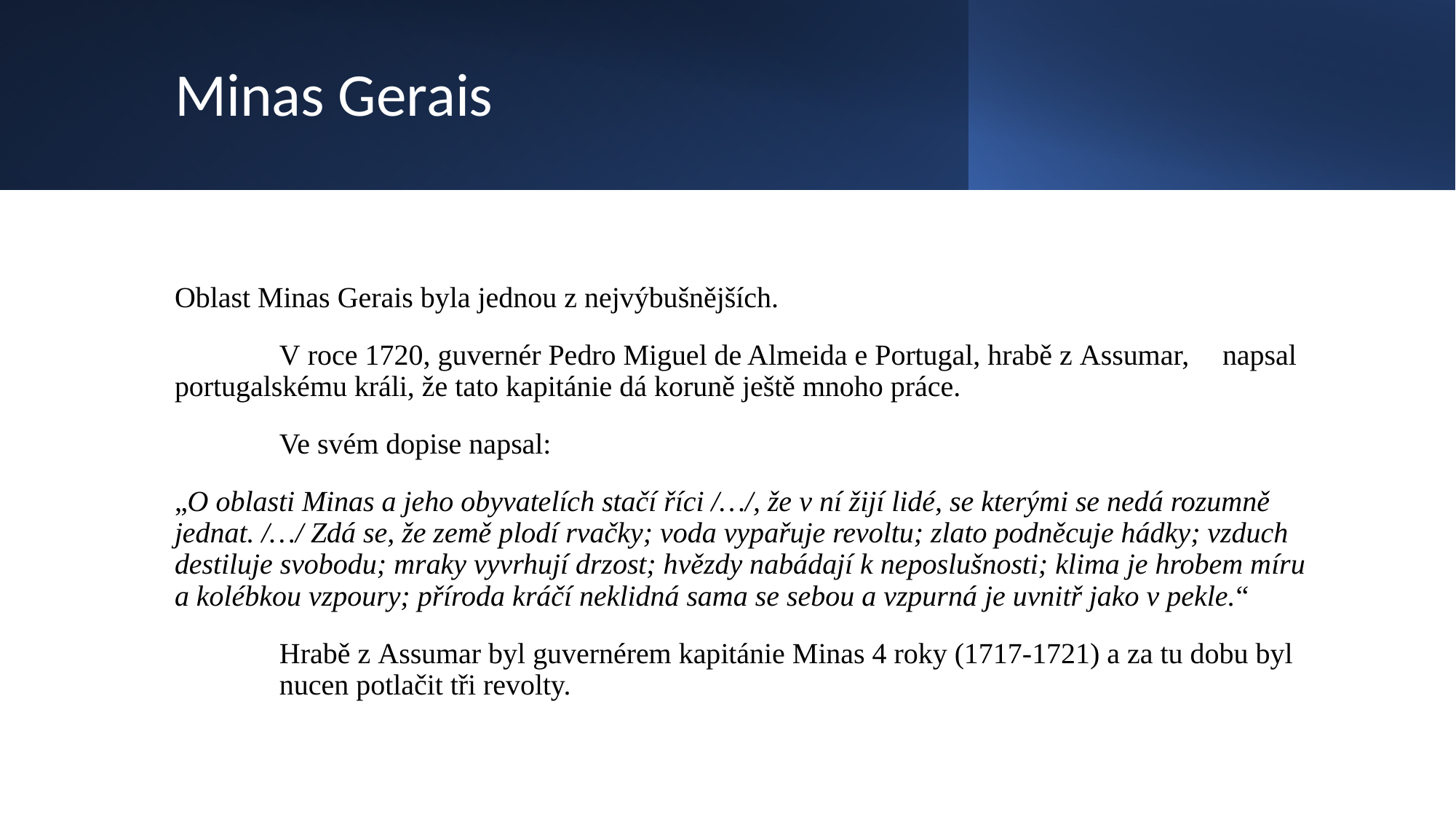

# Minas Gerais
Oblast Minas Gerais byla jednou z nejvýbušnějších.
	V roce 1720, guvernér Pedro Miguel de Almeida e Portugal, hrabě z Assumar, 	napsal portugalskému králi, že tato kapitánie dá koruně ještě mnoho práce.
	Ve svém dopise napsal:
„O oblasti Minas a jeho obyvatelích stačí říci /…/, že v ní žijí lidé, se kterými se nedá rozumně jednat. /…/ Zdá se, že země plodí rvačky; voda vypařuje revoltu; zlato podněcuje hádky; vzduch destiluje svobodu; mraky vyvrhují drzost; hvězdy nabádají k neposlušnosti; klima je hrobem míru a kolébkou vzpoury; příroda kráčí neklidná sama se sebou a vzpurná je uvnitř jako v pekle.“
	Hrabě z Assumar byl guvernérem kapitánie Minas 4 roky (1717-1721) a za tu dobu byl 	nucen potlačit tři revolty.